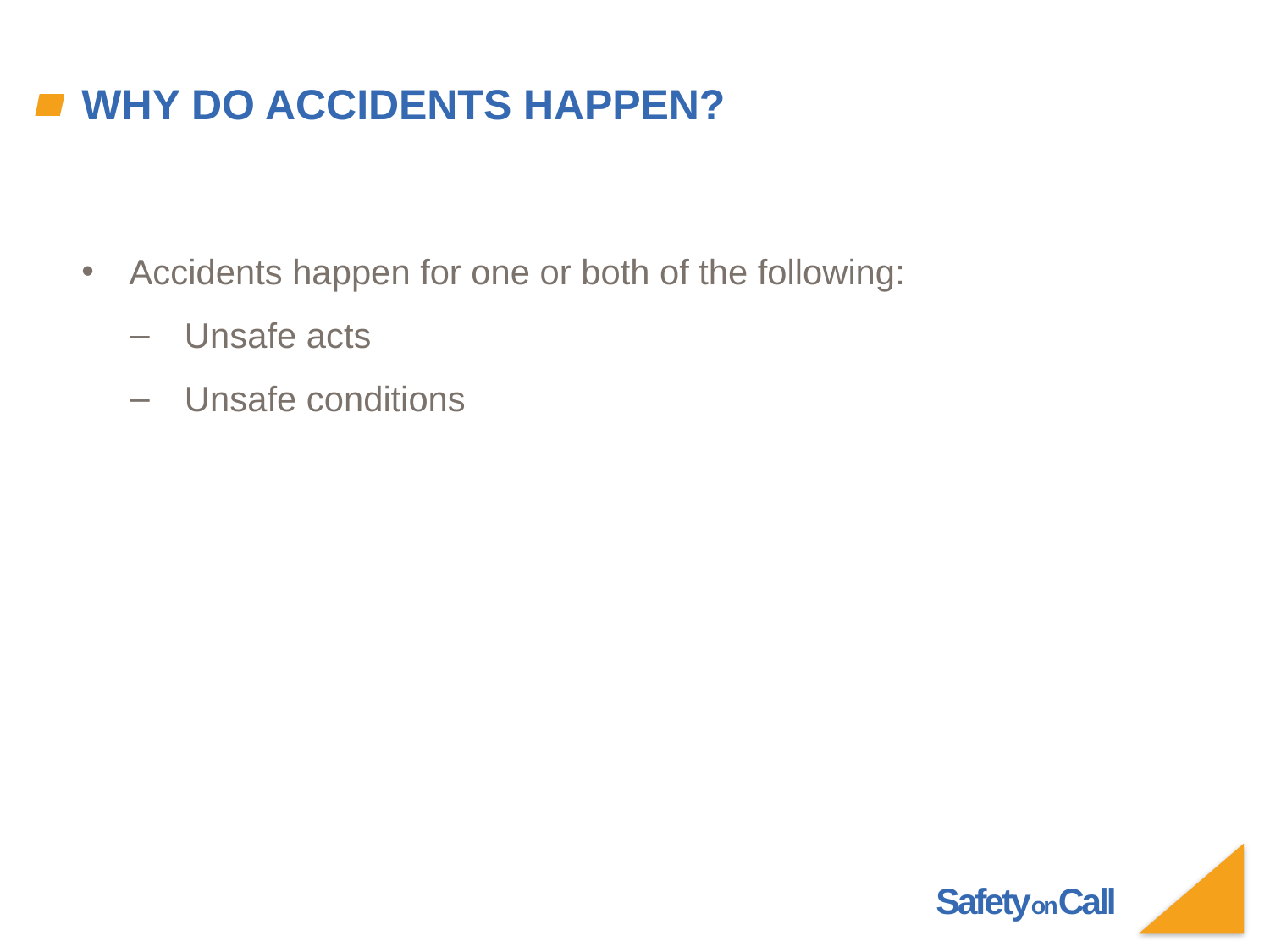

# Why do accidents happen?
Accidents happen for one or both of the following:
Unsafe acts
Unsafe conditions